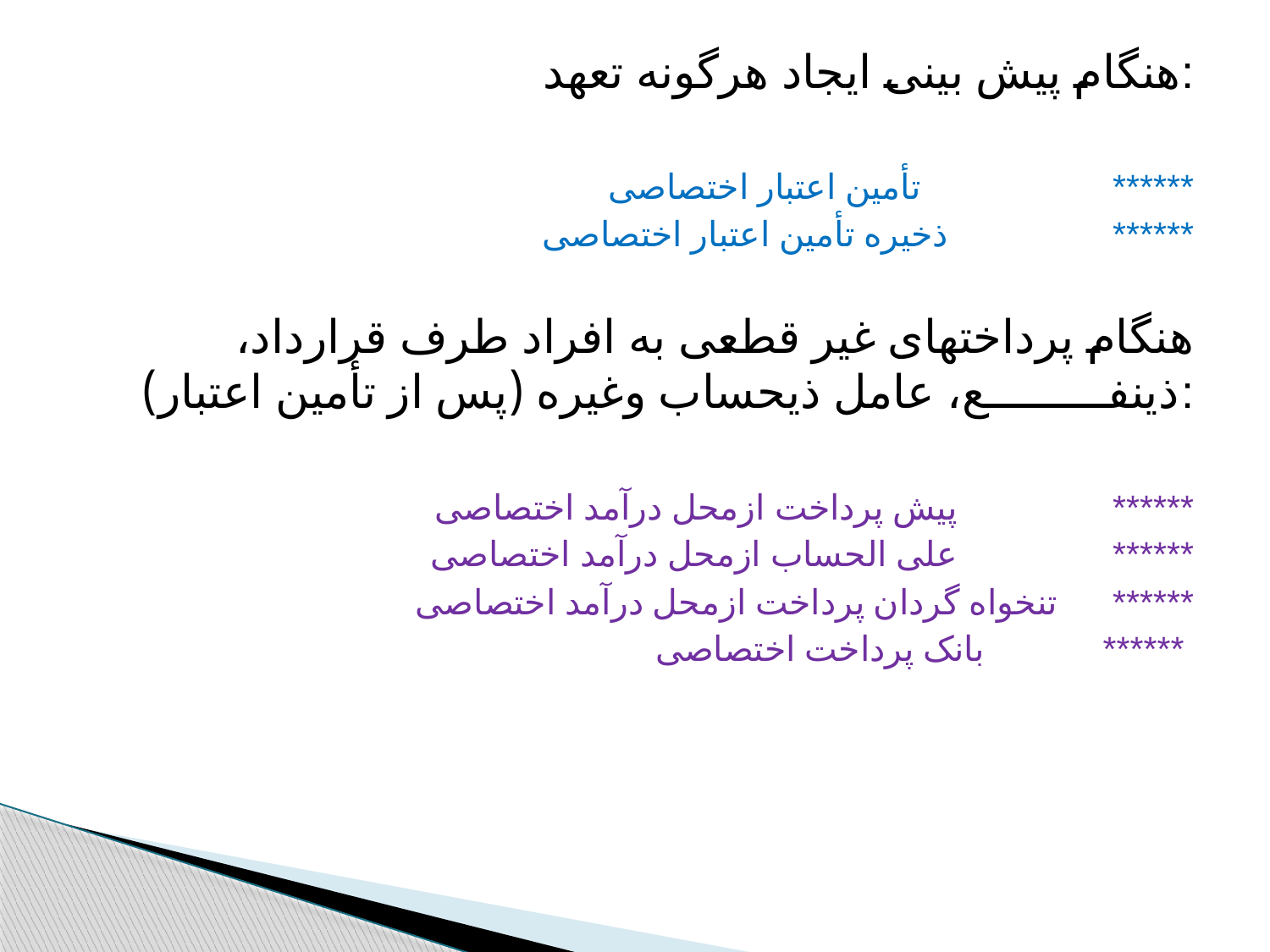

هنگام پیش بینی ایجاد هرگونه تعهد:

تأمین اعتبار اختصاصی                     ******
             ذخیره تأمین اعتبار اختصاصی                  ******

هنگام پرداختهای غیر قطعی به افراد طرف قرارداد، ذینفـــــــــع، عامل ذیحساب وغیره (پس از تأمین اعتبار):

پیش پرداخت ازمحل درآمد اختصاصی                 ******
علی الحساب ازمحل درآمد اختصاصی                 ******
تنخواه گردان پرداخت ازمحل درآمد اختصاصی      ******
                                   بانک پرداخت اختصاصی             ******